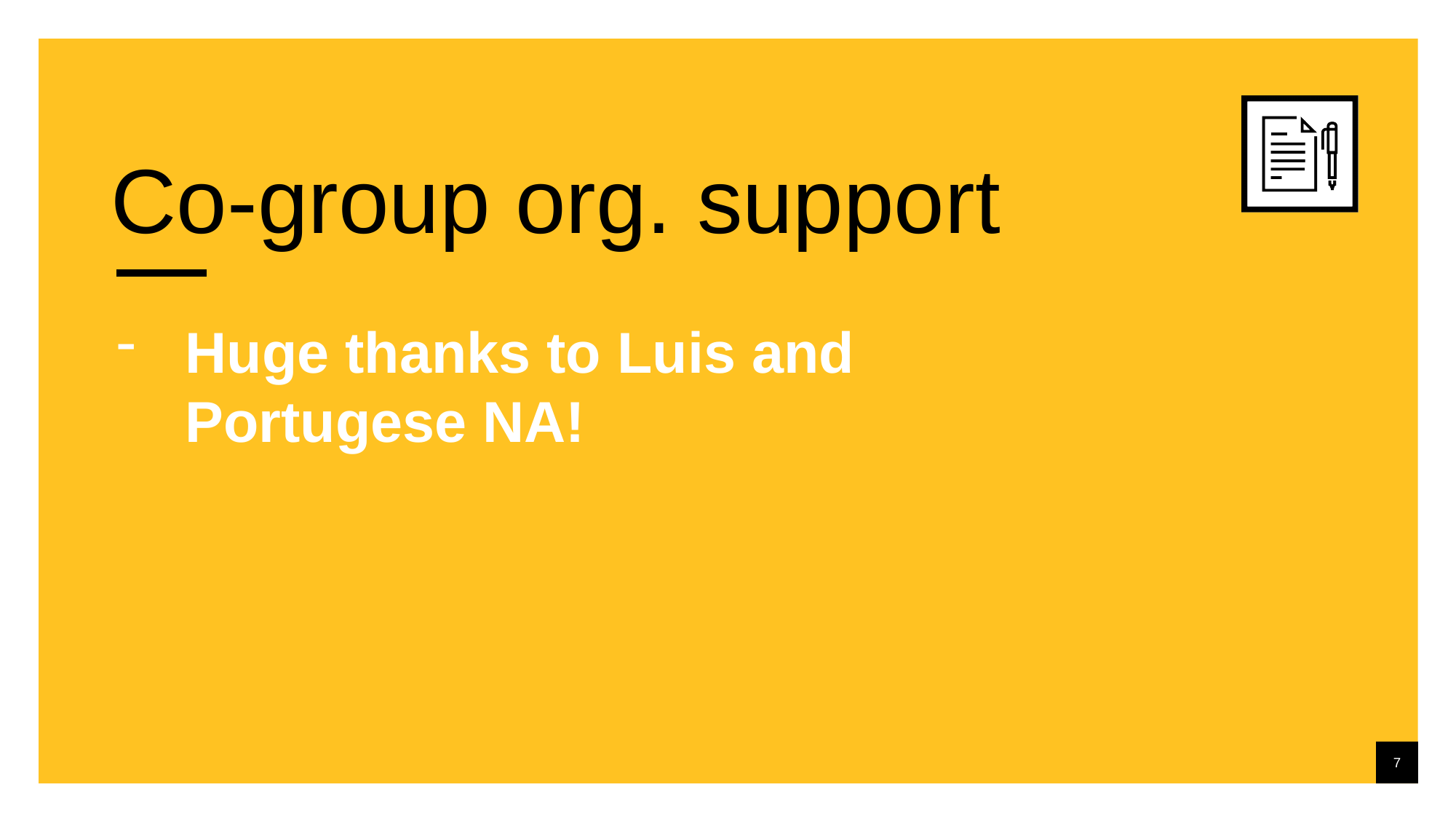

Co-group org. support
Huge thanks to Luis and Portugese NA!